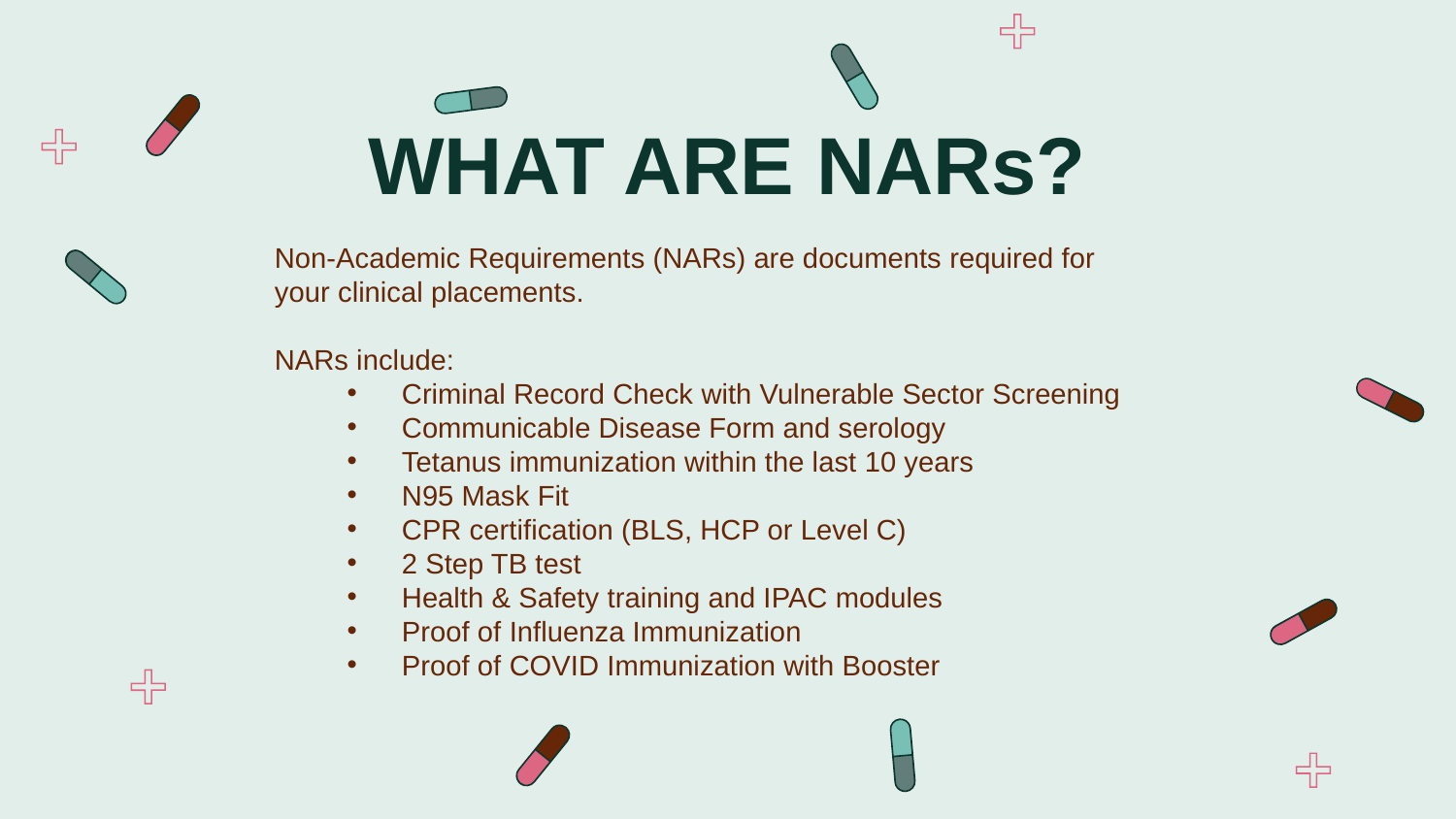

# WHAT ARE NARs?

Non-Academic Requirements (NARs) are documents required for your clinical placements.

NARs include:
Criminal Record Check with Vulnerable Sector Screening
Communicable Disease Form and serology
Tetanus immunization within the last 10 years
N95 Mask Fit
CPR certification (BLS, HCP or Level C)
2 Step TB test
Health & Safety training and IPAC modules
Proof of Influenza Immunization
Proof of COVID Immunization with Booster